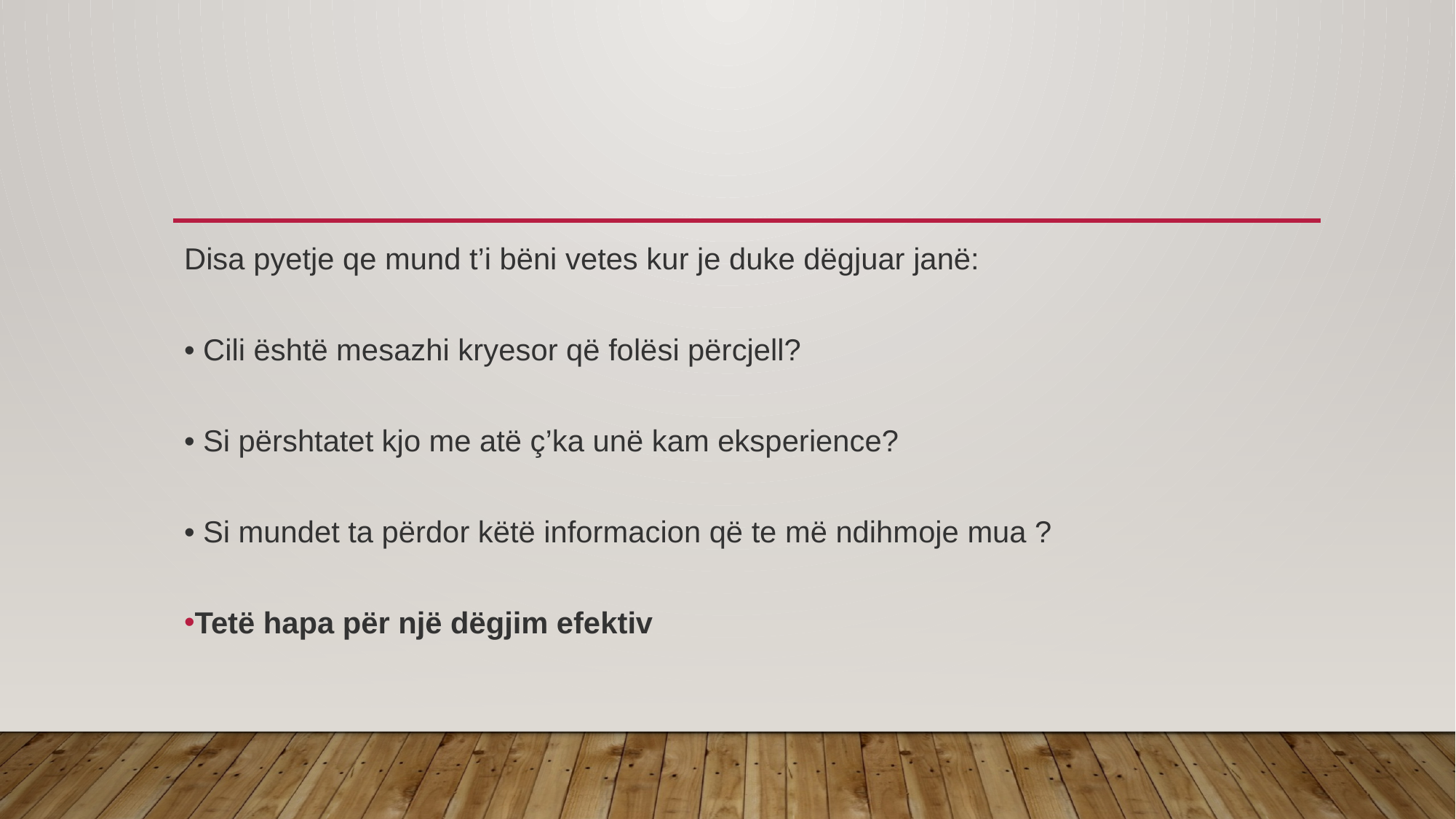

#
Disa pyetje qe mund t’i bëni vetes kur je duke dëgjuar janë:
• Cili është mesazhi kryesor që folësi përcjell?
• Si përshtatet kjo me atë ç’ka unë kam eksperience?
• Si mundet ta përdor këtë informacion që te më ndihmoje mua ?

Tetë hapa për një dëgjim efektiv